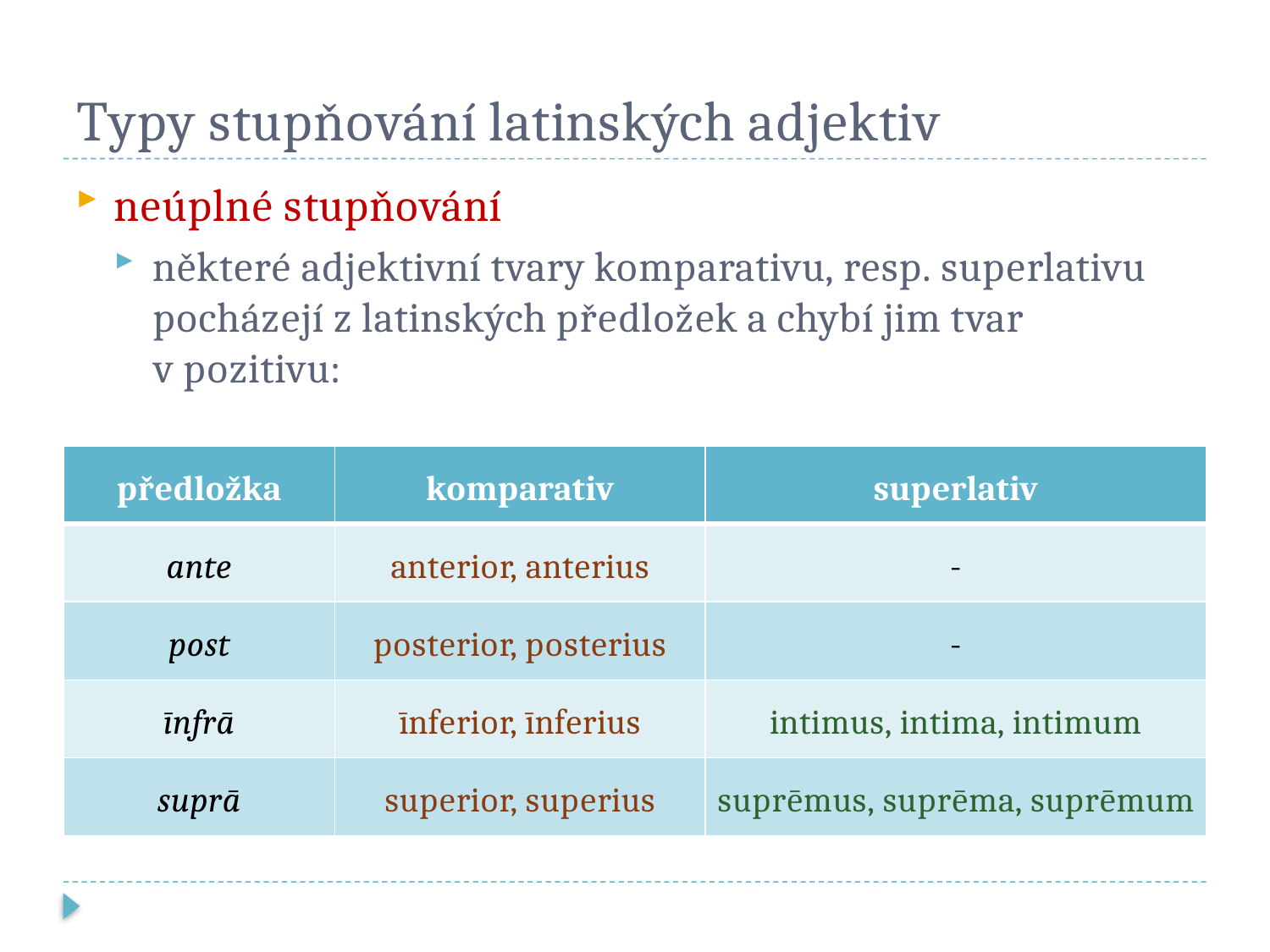

# Typy stupňování latinských adjektiv
neúplné stupňování
některé adjektivní tvary komparativu, resp. superlativu pocházejí z latinských předložek a chybí jim tvar v pozitivu:

| předložka | komparativ | superlativ |
| --- | --- | --- |
| ante | anterior, anterius | - |
| post | posterior, posterius | - |
| īnfrā | īnferior, īnferius | intimus, intima, intimum |
| suprā | superior, superius | suprēmus, suprēma, suprēmum |